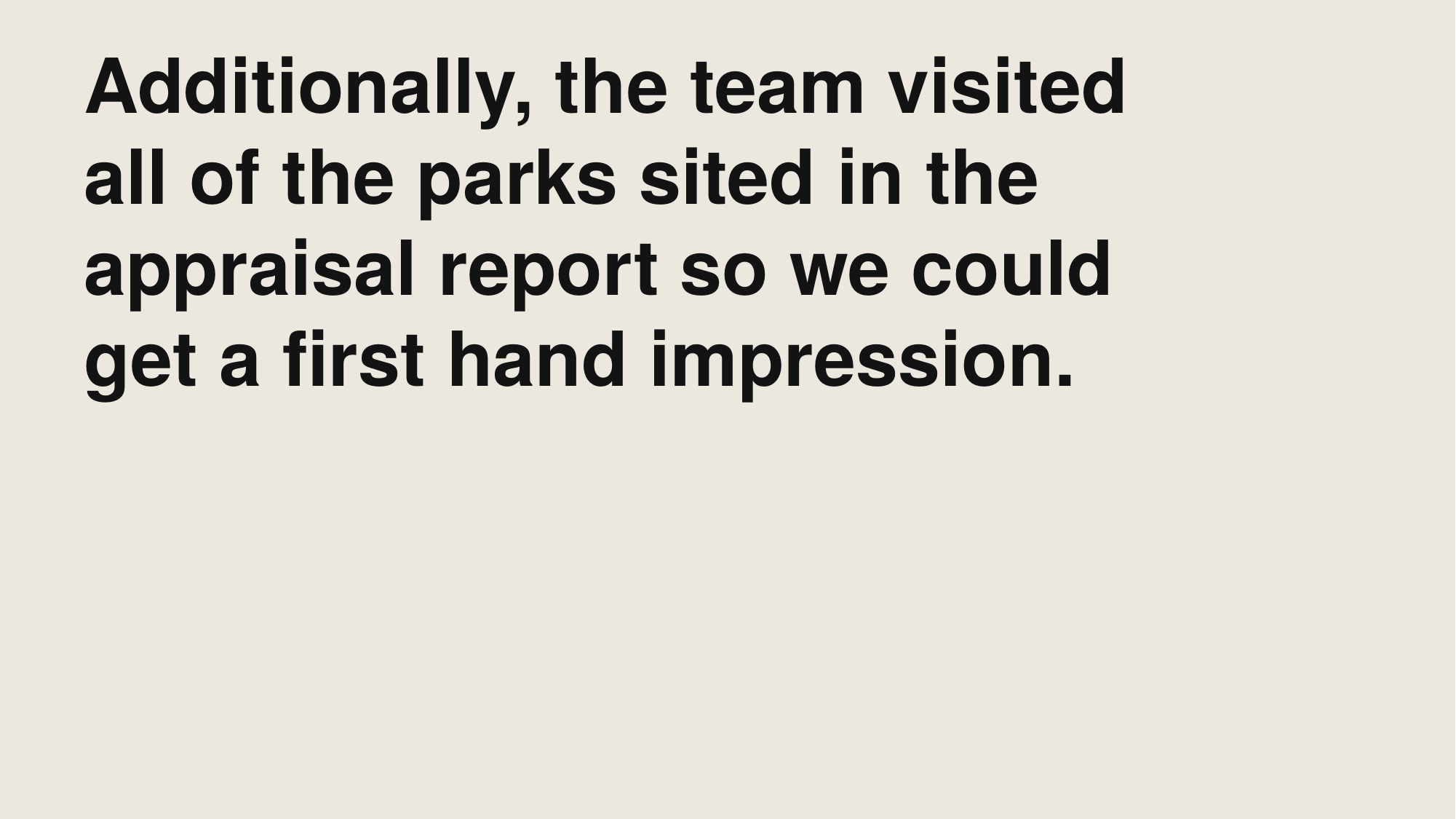

#
Additionally, the team visited all of the parks sited in the appraisal report so we could get a first hand impression.